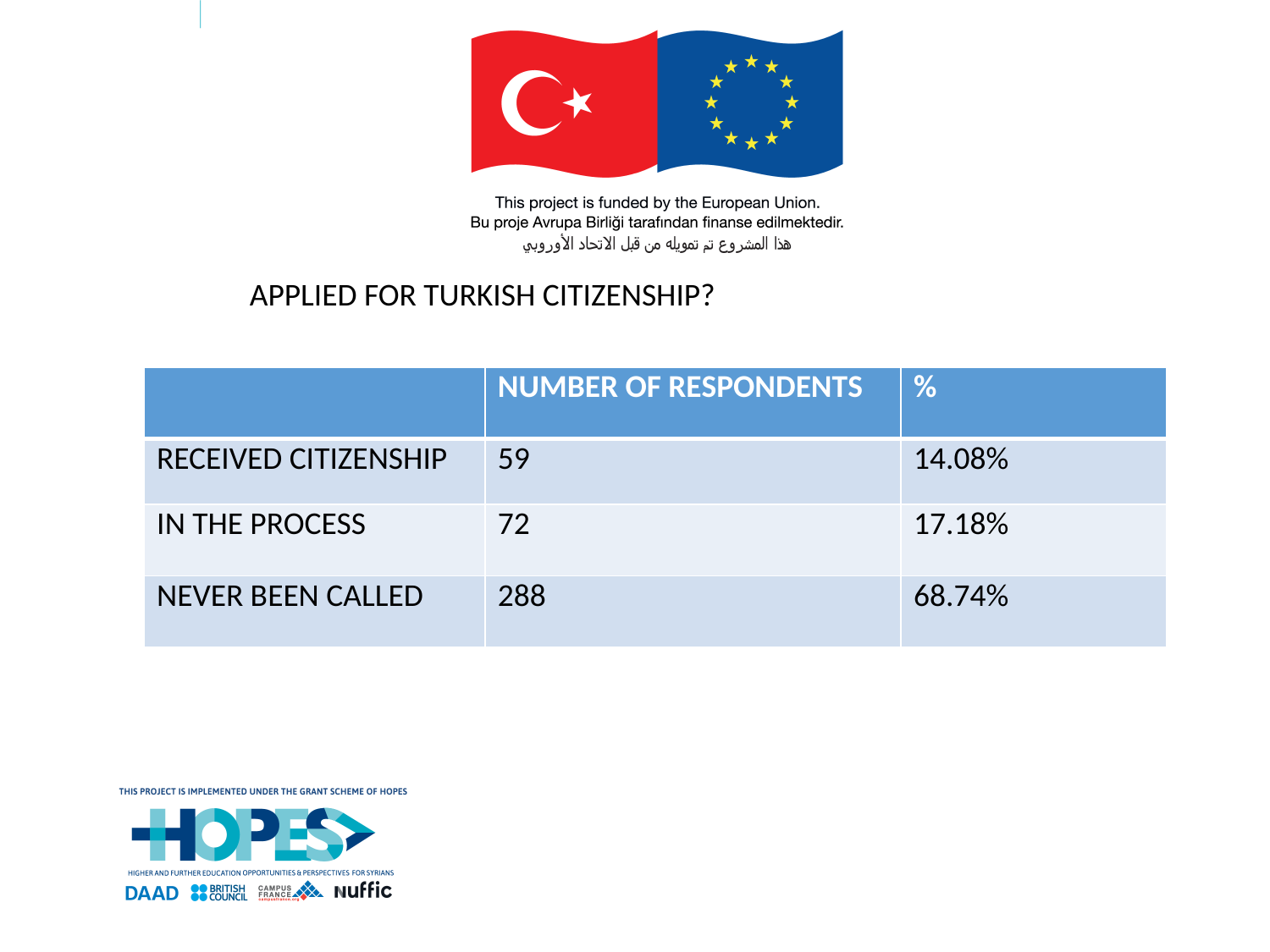

APPLIED FOR TURKISH CITIZENSHIP?
|  | NUMBER OF RESPONDENTS | % |
| --- | --- | --- |
| RECEIVED CITIZENSHIP | 59 | 14.08% |
| IN THE PROCESS | 72 | 17.18% |
| NEVER BEEN CALLED | 288 | 68.74% |